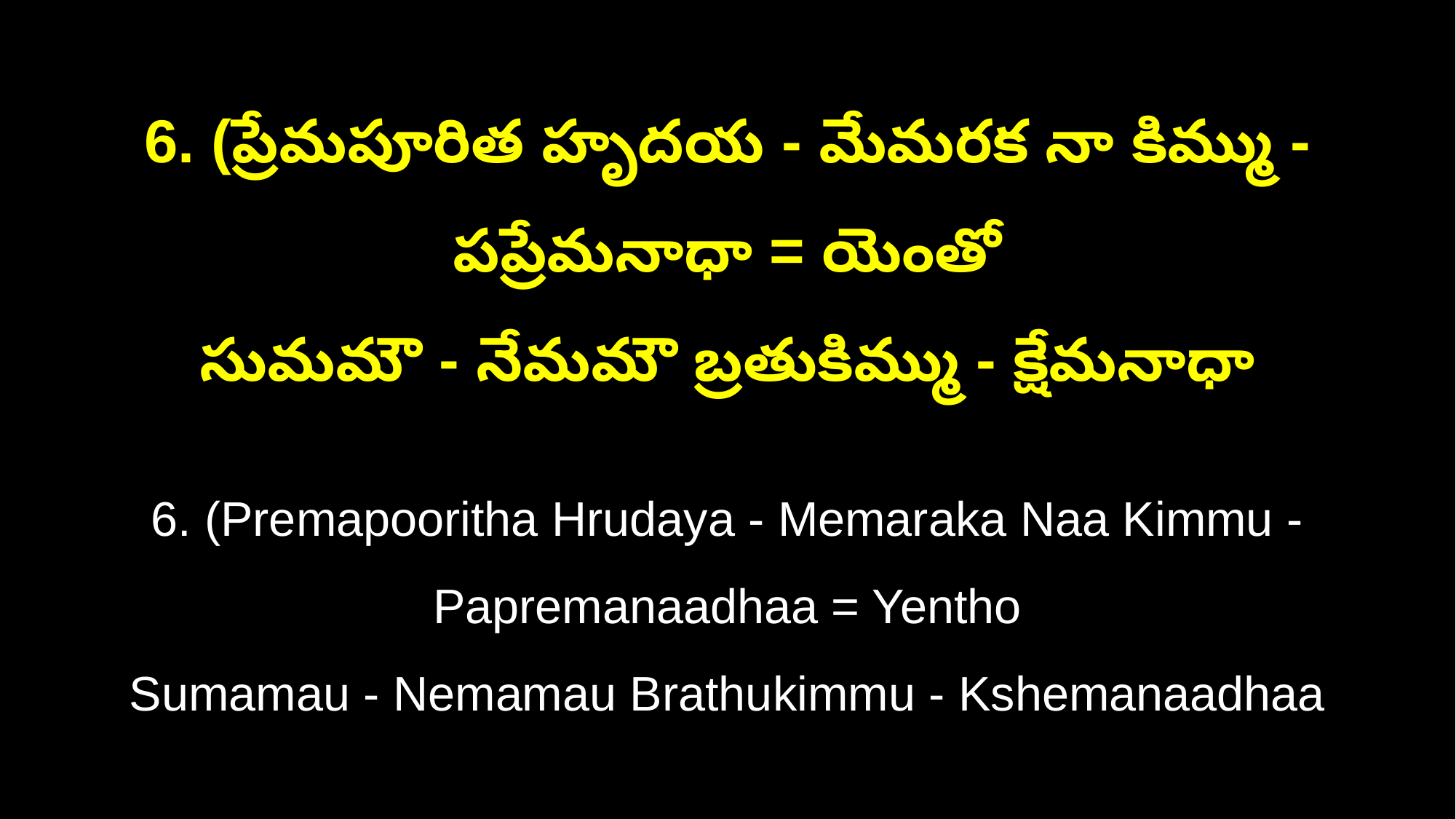

6. (ప్రేమపూరిత హృదయ - మేమరక నా కిమ్ము - పప్రేమనాధా = యెంతో
సుమమౌ - నేమమౌ బ్రతుకిమ్ము - క్షేమనాధా
6. (Premapooritha Hrudaya - Memaraka Naa Kimmu - Papremanaadhaa = Yentho
Sumamau - Nemamau Brathukimmu - Kshemanaadhaa